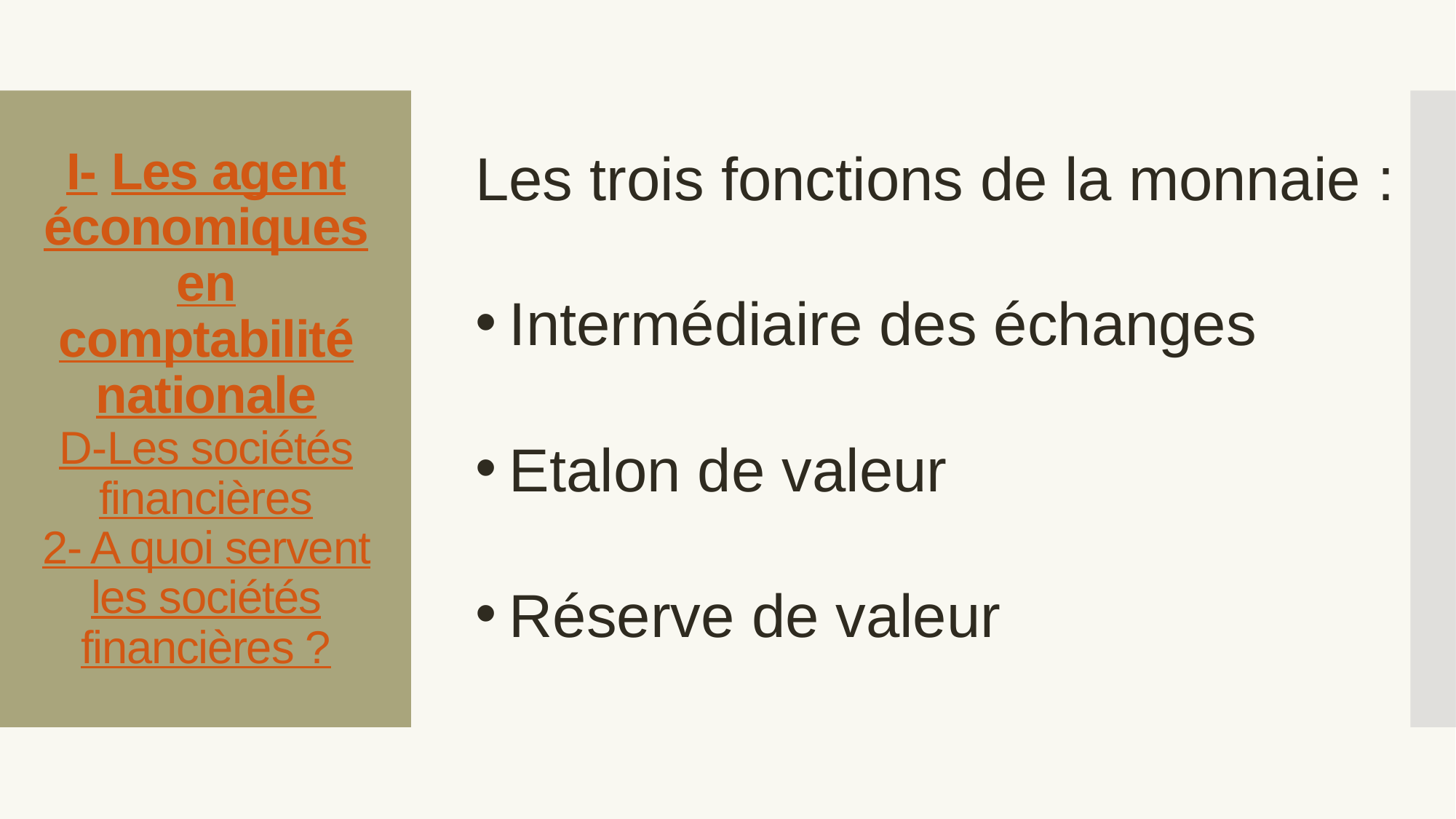

# I- Les agent économiques en comptabilité nationale D-	Les sociétés financières 2- A quoi servent les sociétés financières ?
Les trois fonctions de la monnaie :

Intermédiaire des échanges

Etalon de valeur

Réserve de valeur